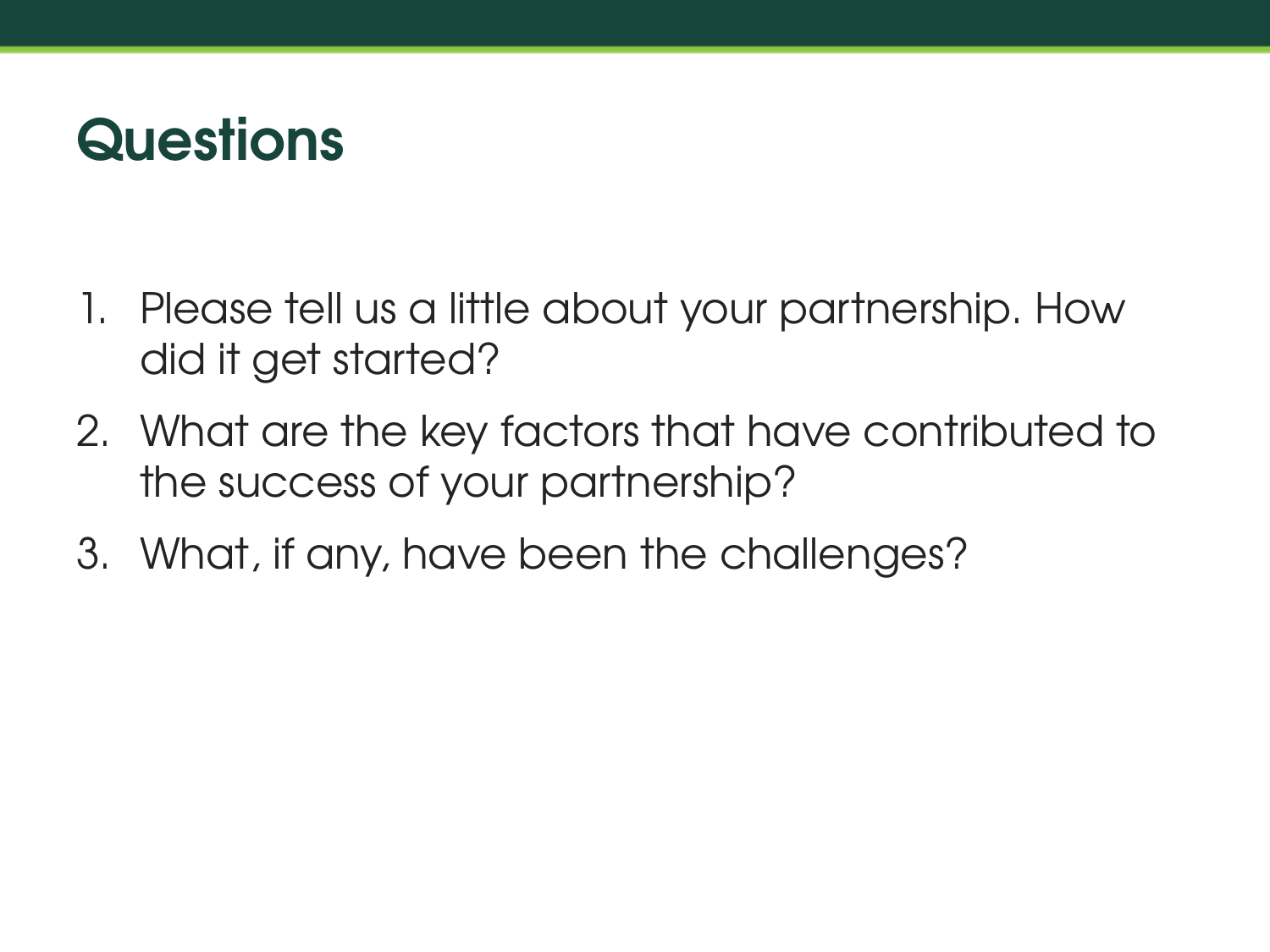

# Questions
Please tell us a little about your partnership. How did it get started?
What are the key factors that have contributed to the success of your partnership?
What, if any, have been the challenges?